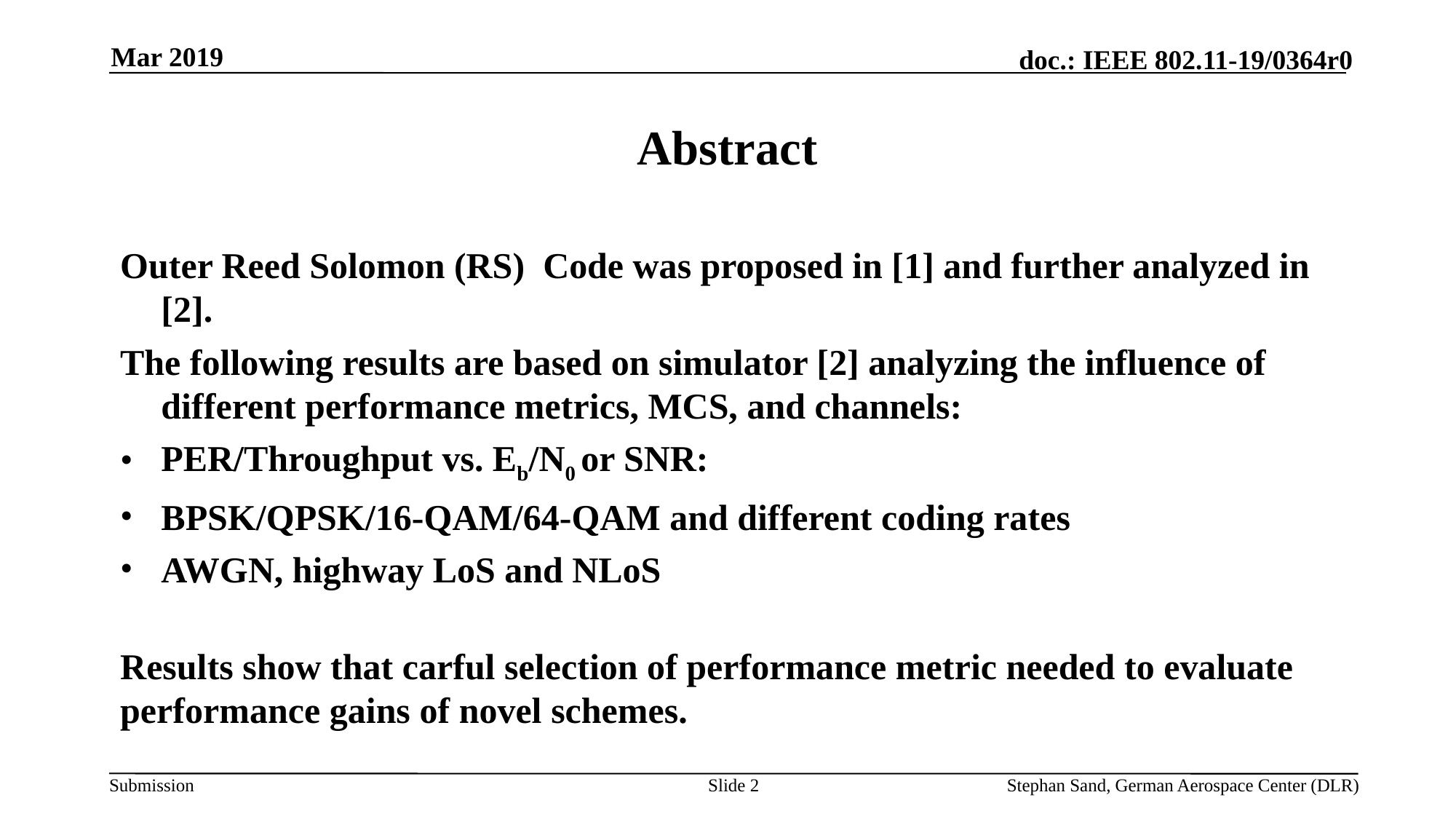

Mar 2019
# Abstract
Outer Reed Solomon (RS)  Code was proposed in [1] and further analyzed in [2].
The following results are based on simulator [2] analyzing the influence of different performance metrics, MCS, and channels:
PER/Throughput vs. Eb/N0 or SNR:
BPSK/QPSK/16-QAM/64-QAM and different coding rates
AWGN, highway LoS and NLoS
Results show that carful selection of performance metric needed to evaluate performance gains of novel schemes.
Slide 2
Stephan Sand, German Aerospace Center (DLR)